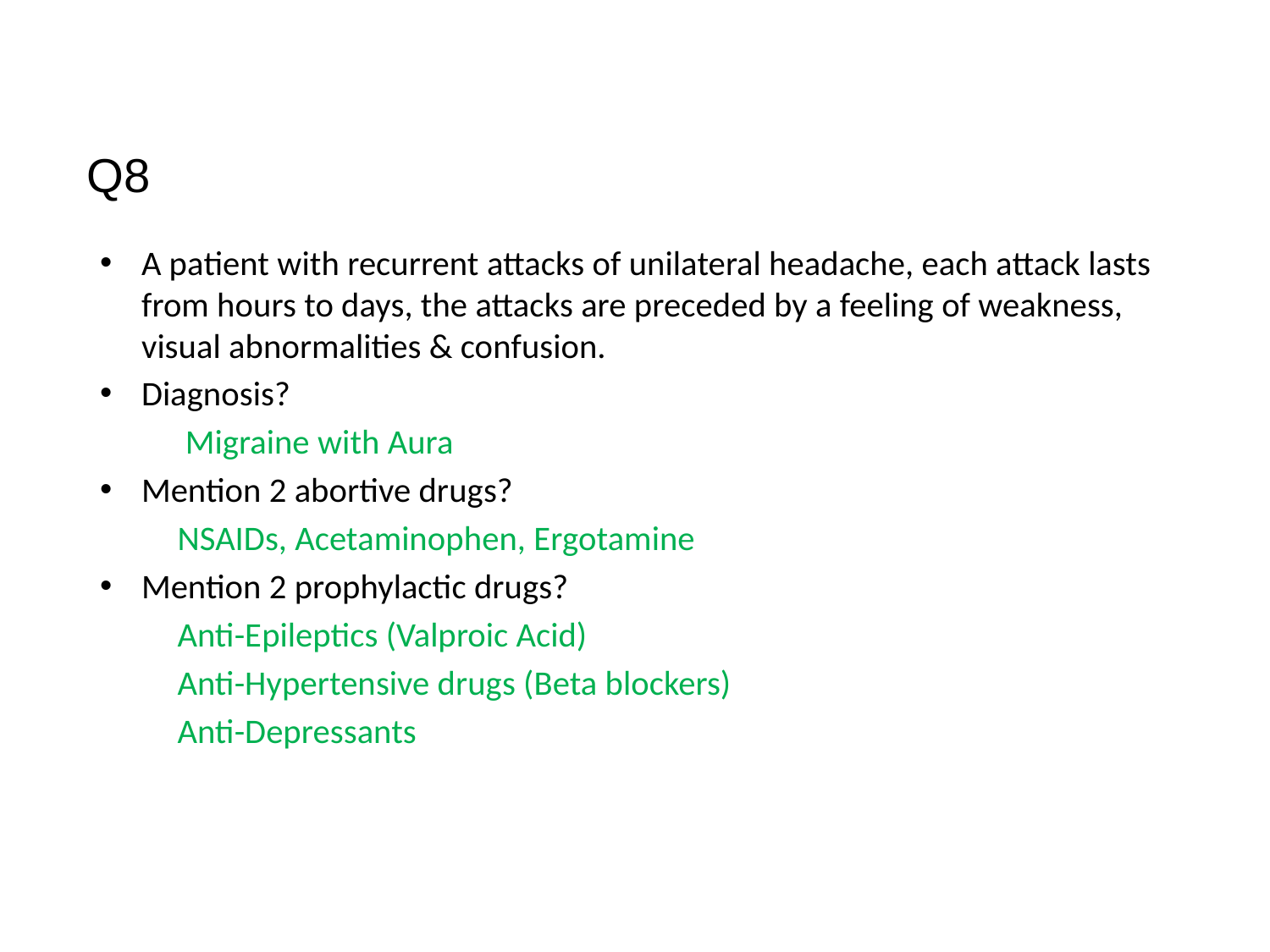

Q8
A patient with recurrent attacks of unilateral headache, each attack lasts from hours to days, the attacks are preceded by a feeling of weakness, visual abnormalities & confusion.
Diagnosis?
	 Migraine with Aura
Mention 2 abortive drugs?
	NSAIDs, Acetaminophen, Ergotamine
Mention 2 prophylactic drugs?
	Anti-Epileptics (Valproic Acid)
	Anti-Hypertensive drugs (Beta blockers)
	Anti-Depressants